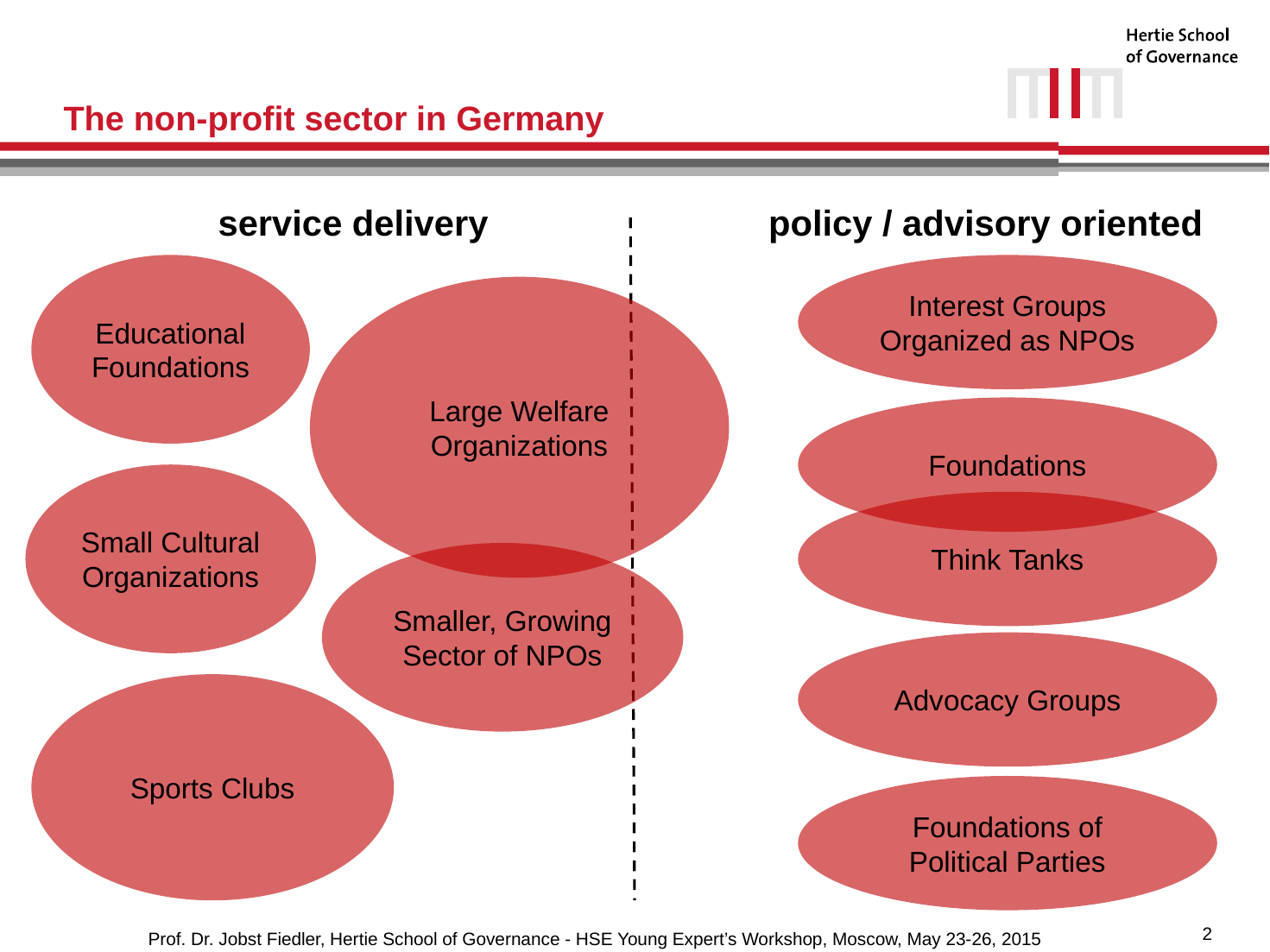

# The non-profit sector in Germany
service delivery
policy / advisory oriented
Educational Foundations
Interest Groups Organized as NPOs
Large Welfare Organizations
Foundations
Small Cultural Organizations
Think Tanks
Smaller, Growing Sector of NPOs
Advocacy Groups
Sports Clubs
Foundations of Political Parties
2